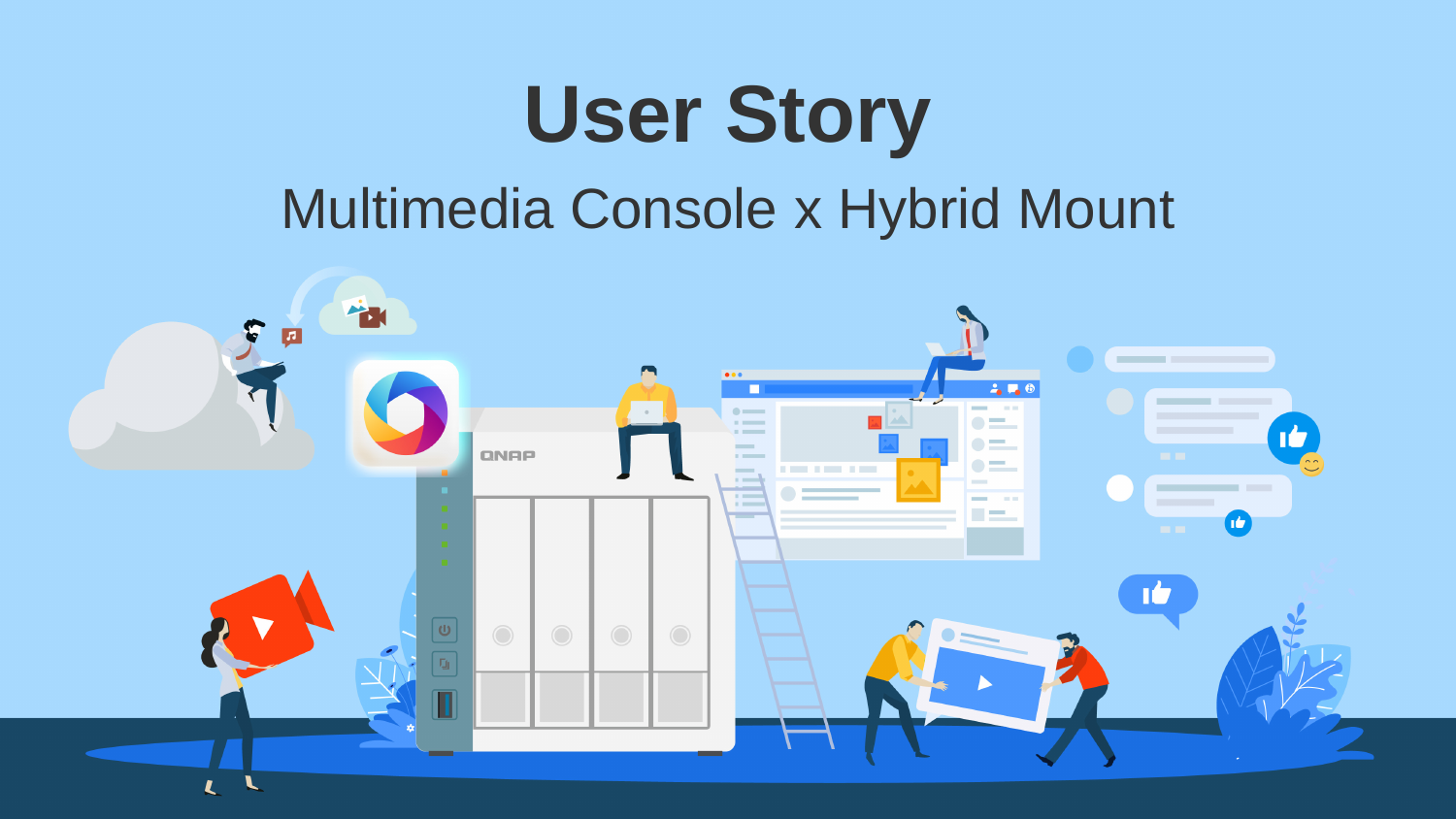

User Story
Multimedia Console x Hybrid Mount